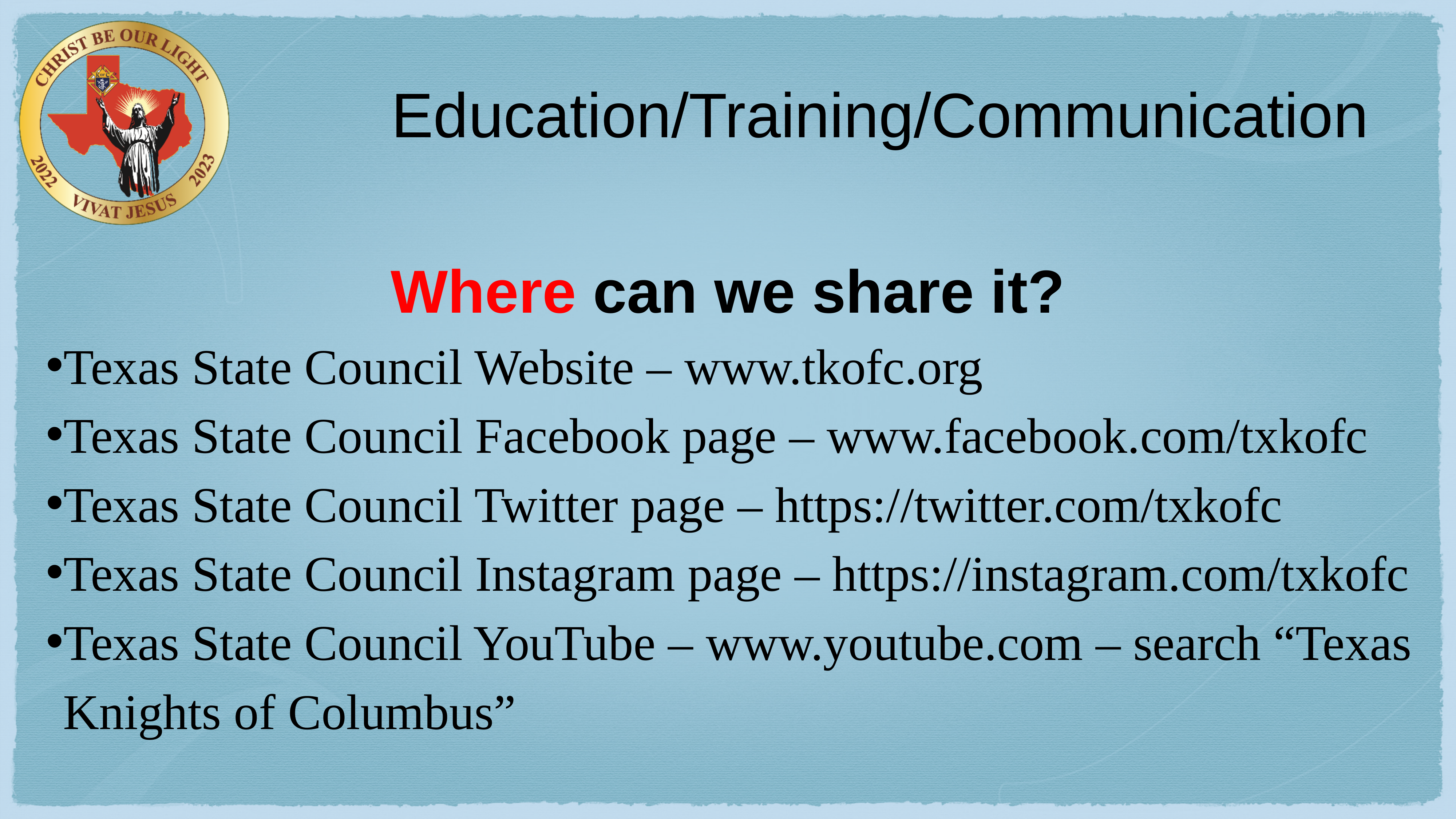

# Education/Training/Communication
Where can we share it?
Texas State Council Website – www.tkofc.org
Texas State Council Facebook page – www.facebook.com/txkofc
Texas State Council Twitter page – https://twitter.com/txkofc
Texas State Council Instagram page – https://instagram.com/txkofc
Texas State Council YouTube – www.youtube.com – search “Texas Knights of Columbus”